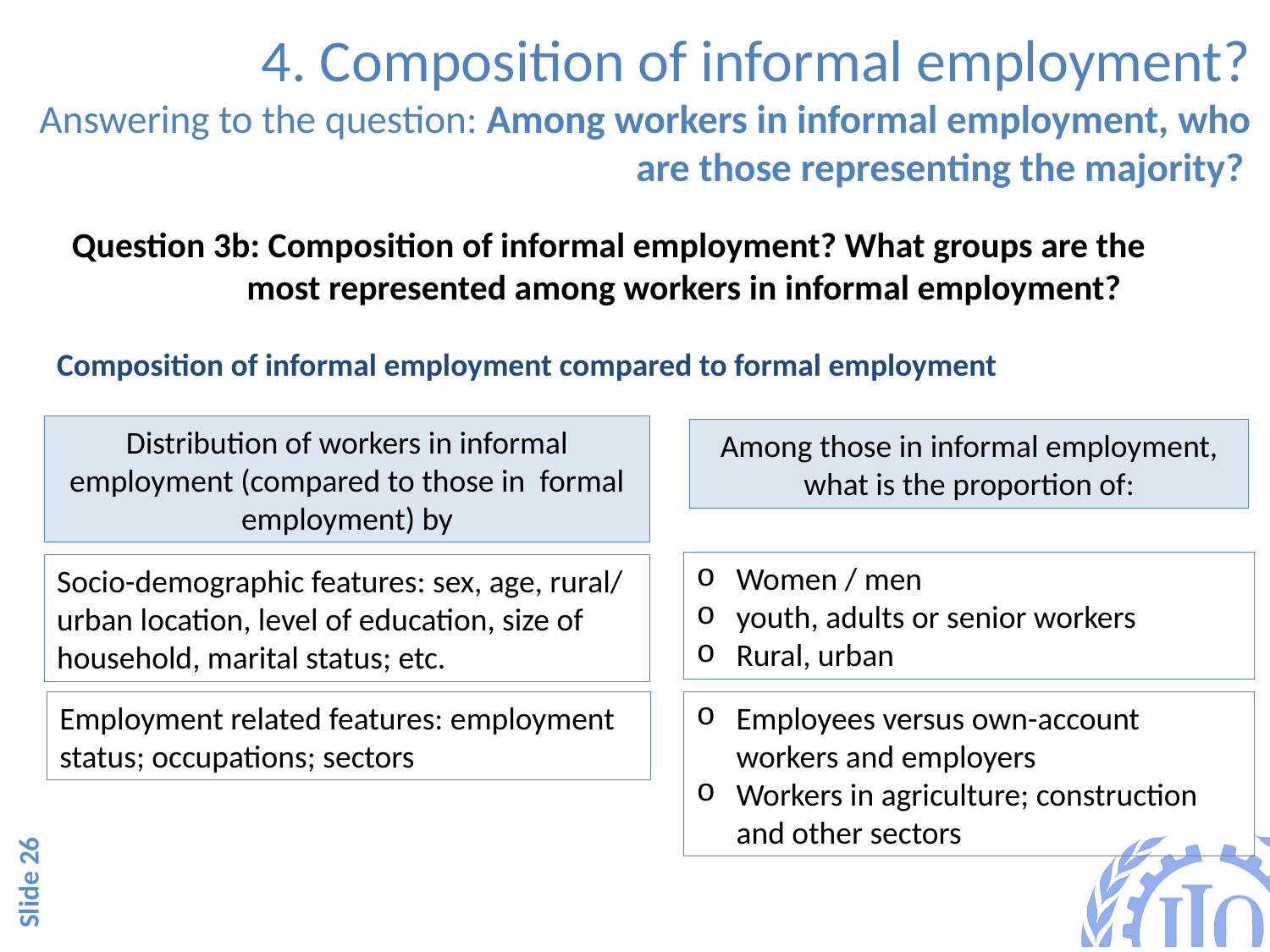

# 4. Composition of informal employment? Answering to the question: Among workers in informal employment, who are those representing the majority?
Question 3b: Composition of informal employment? What groups are the most represented among workers in informal employment?
Composition of informal employment compared to formal employment
Distribution of workers in informal employment (compared to those in  formal employment) by
Among those in informal employment, what is the proportion of:
Women / men
youth, adults or senior workers
Rural, urban
Socio-demographic features: sex, age, rural/ urban location, level of education, size of household, marital status; etc.
Employment related features: employment status; occupations; sectors
Employees versus own-account workers and employers
Workers in agriculture; construction and other sectors